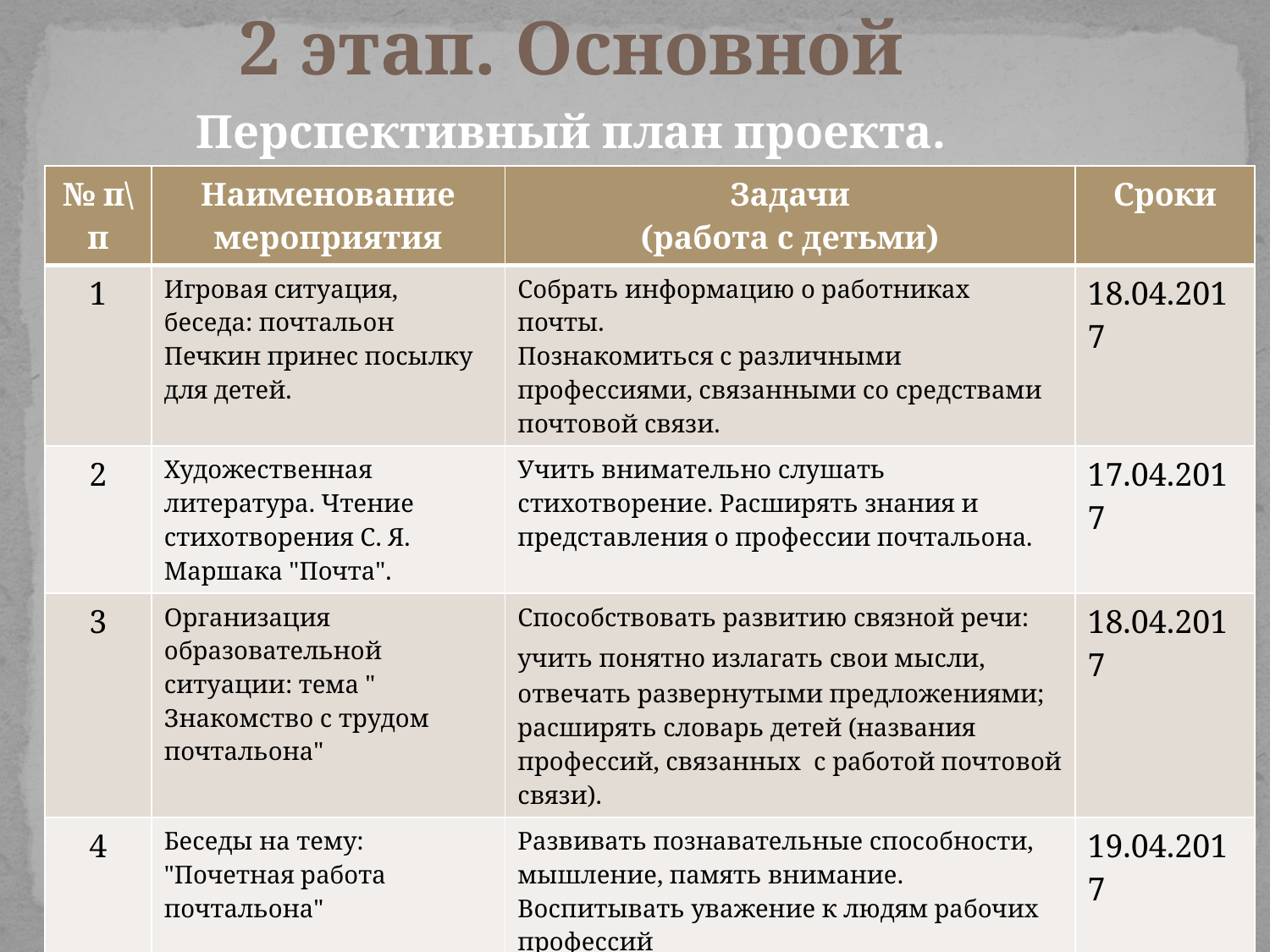

2 этап. Основной
Перспективный план проекта.

| № п\п | Наименование мероприятия | Задачи (работа с детьми) | Сроки |
| --- | --- | --- | --- |
| 1 | Игровая ситуация, беседа: почтальон Печкин принес посылку для детей. | Собрать информацию о работниках почты. Познакомиться с различными профессиями, связанными со средствами почтовой связи. | 18.04.2017 |
| 2 | Художественная литература. Чтение стихотворения С. Я. Маршака "Почта". | Учить внимательно слушать стихотворение. Расширять знания и представления о профессии почтальона. | 17.04.2017 |
| 3 | Организация образовательной ситуации: тема " Знакомство с трудом почтальона" | Способствовать развитию связной речи: учить понятно излагать свои мысли, отвечать развернутыми предложениями; расширять словарь детей (названия профессий, связанных  с работой почтовой связи). | 18.04.2017 |
| 4 | Беседы на тему: "Почетная работа почтальона" | Развивать познавательные способности, мышление, память внимание. Воспитывать уважение к людям рабочих профессий | 19.04.2017 |
| 5 | Экскурсия с детьми в отделение почты. | Рассматривание здания почты. Беседа с работниками почты. | 20.04.2017 |
| 6 | Сюжетно-ролевая игра: "Почта" | Воспитывать дружеские взаимоотношения во время игры | Во второй половине дня |